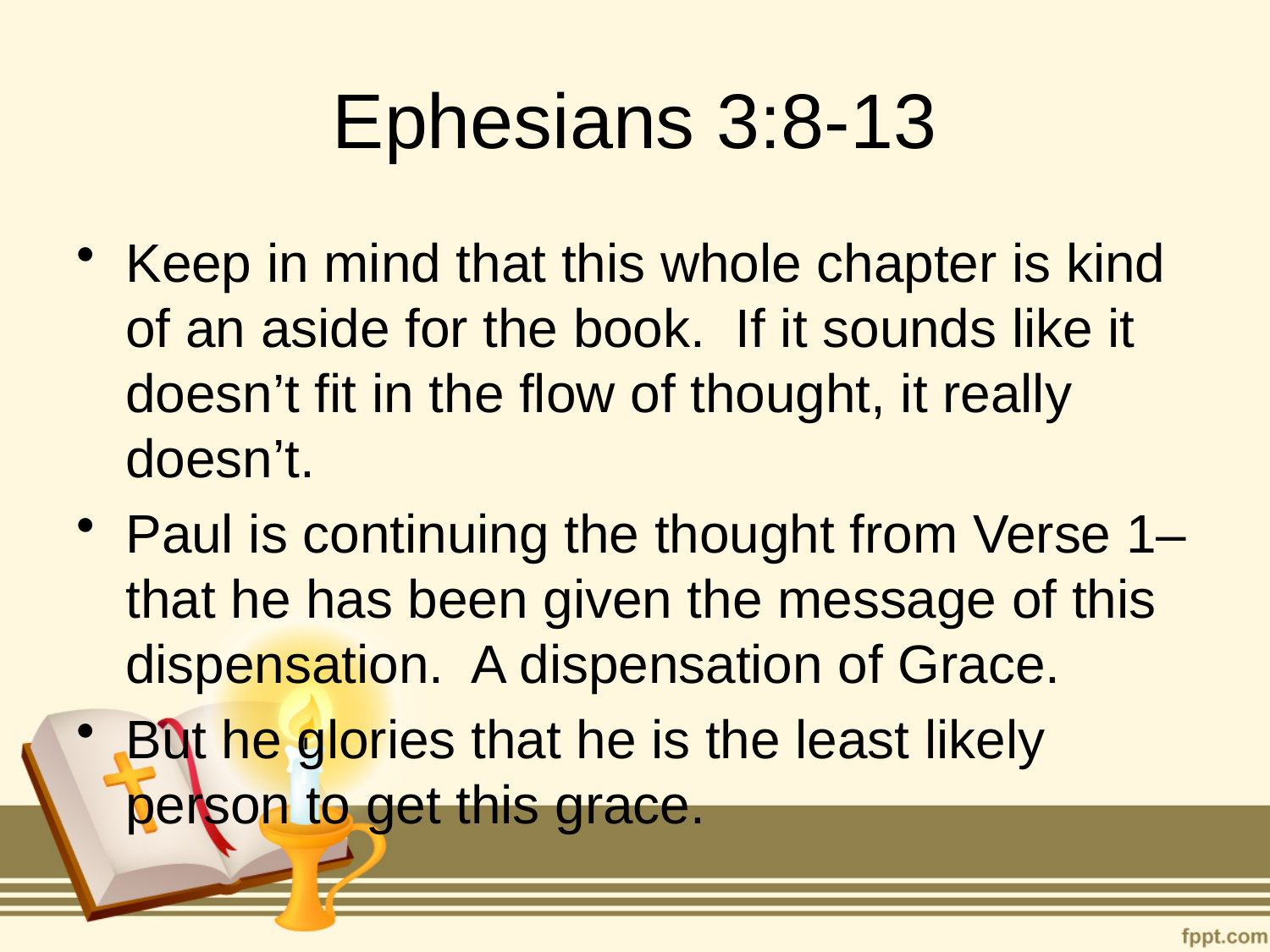

# Ephesians 3:8-13
Keep in mind that this whole chapter is kind of an aside for the book.  If it sounds like it doesn’t fit in the flow of thought, it really doesn’t.
Paul is continuing the thought from Verse 1– that he has been given the message of this dispensation.  A dispensation of Grace.
But he glories that he is the least likely person to get this grace.